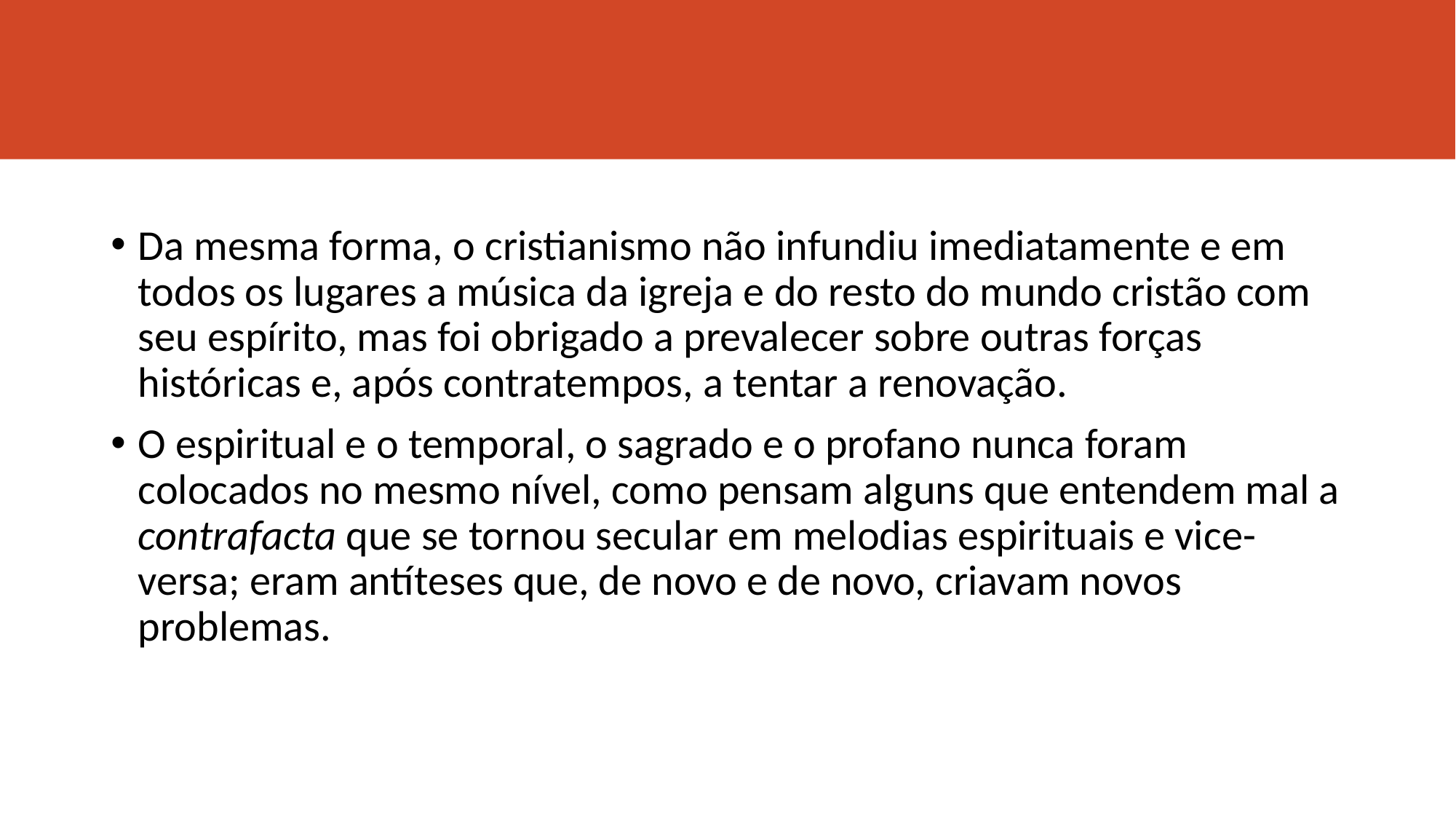

#
Da mesma forma, o cristianismo não infundiu imediatamente e em todos os lugares a música da igreja e do resto do mundo cristão com seu espírito, mas foi obrigado a prevalecer sobre outras forças históricas e, após contratempos, a tentar a renovação.
O espiritual e o temporal, o sagrado e o profano nunca foram colocados no mesmo nível, como pensam alguns que entendem mal a contrafacta que se tornou secular em melodias espirituais e vice-versa; eram antíteses que, de novo e de novo, criavam novos problemas.